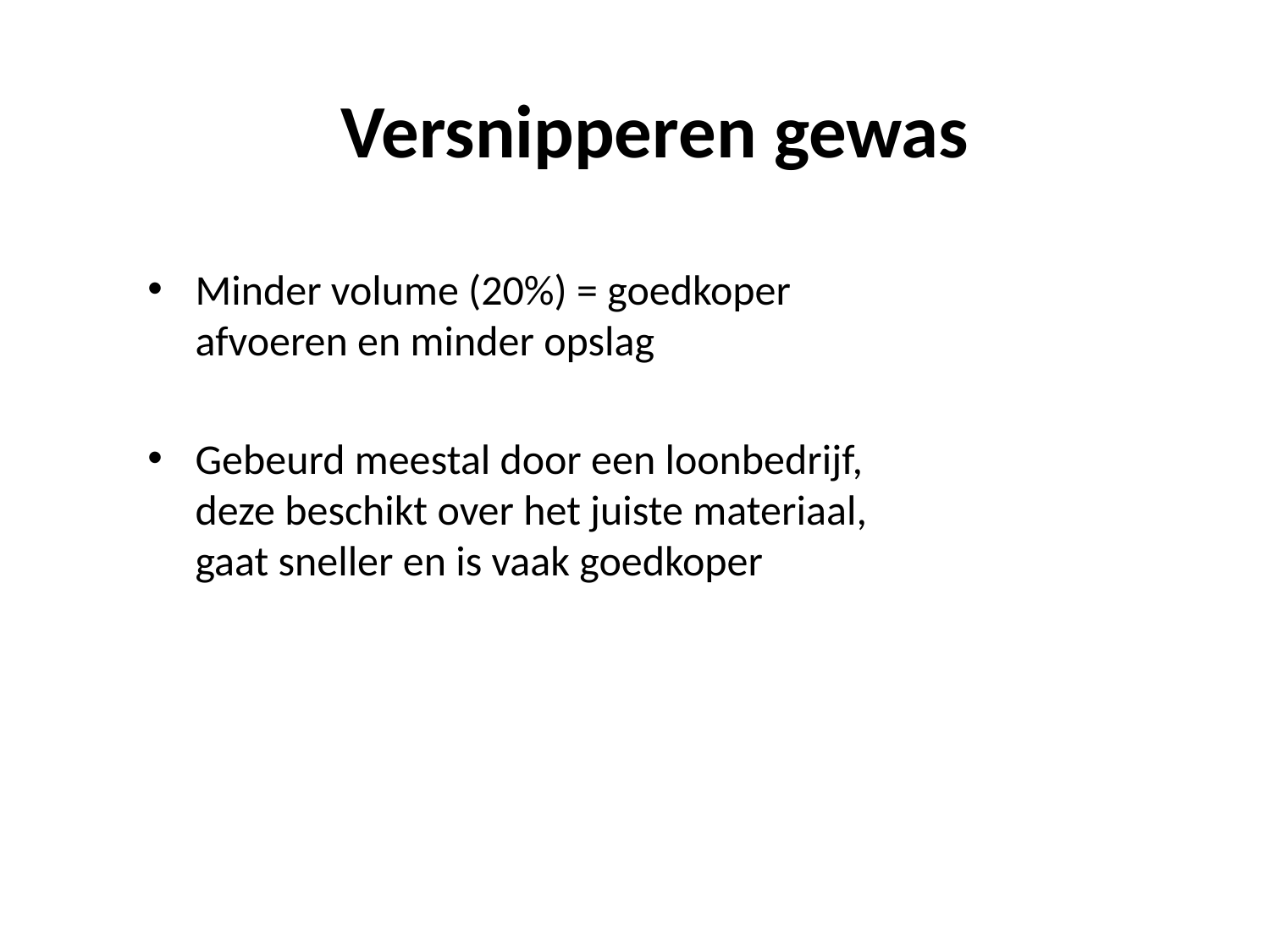

# Versnipperen gewas
Minder volume (20%) = goedkoper afvoeren en minder opslag

Gebeurd meestal door een loonbedrijf, deze beschikt over het juiste materiaal, gaat sneller en is vaak goedkoper